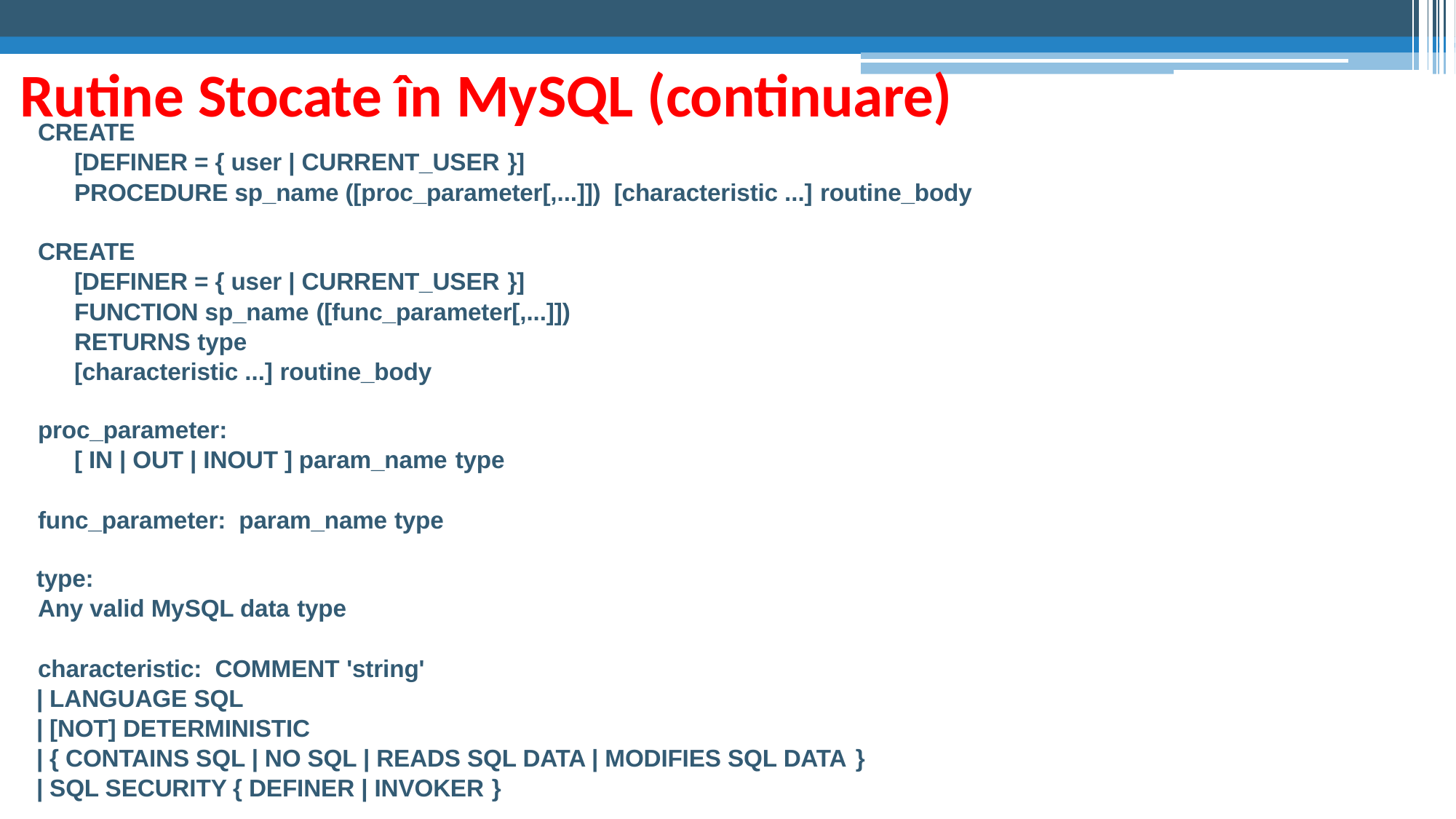

# Rutine Stocate în MySQL (continuare)
CREATE
[DEFINER = { user | CURRENT_USER }]
PROCEDURE sp_name ([proc_parameter[,...]])  [characteristic ...] routine_body

CREATE
[DEFINER = { user | CURRENT_USER }]
FUNCTION sp_name ([func_parameter[,...]])
RETURNS type
[characteristic ...] routine_body

proc_parameter:
[ IN | OUT | INOUT ] param_name type

func_parameter:  param_name type

type:
Any valid MySQL data type

characteristic:  COMMENT 'string'
| LANGUAGE SQL
| [NOT] DETERMINISTIC
| { CONTAINS SQL | NO SQL | READS SQL DATA | MODIFIES SQL DATA }
| SQL SECURITY { DEFINER | INVOKER }